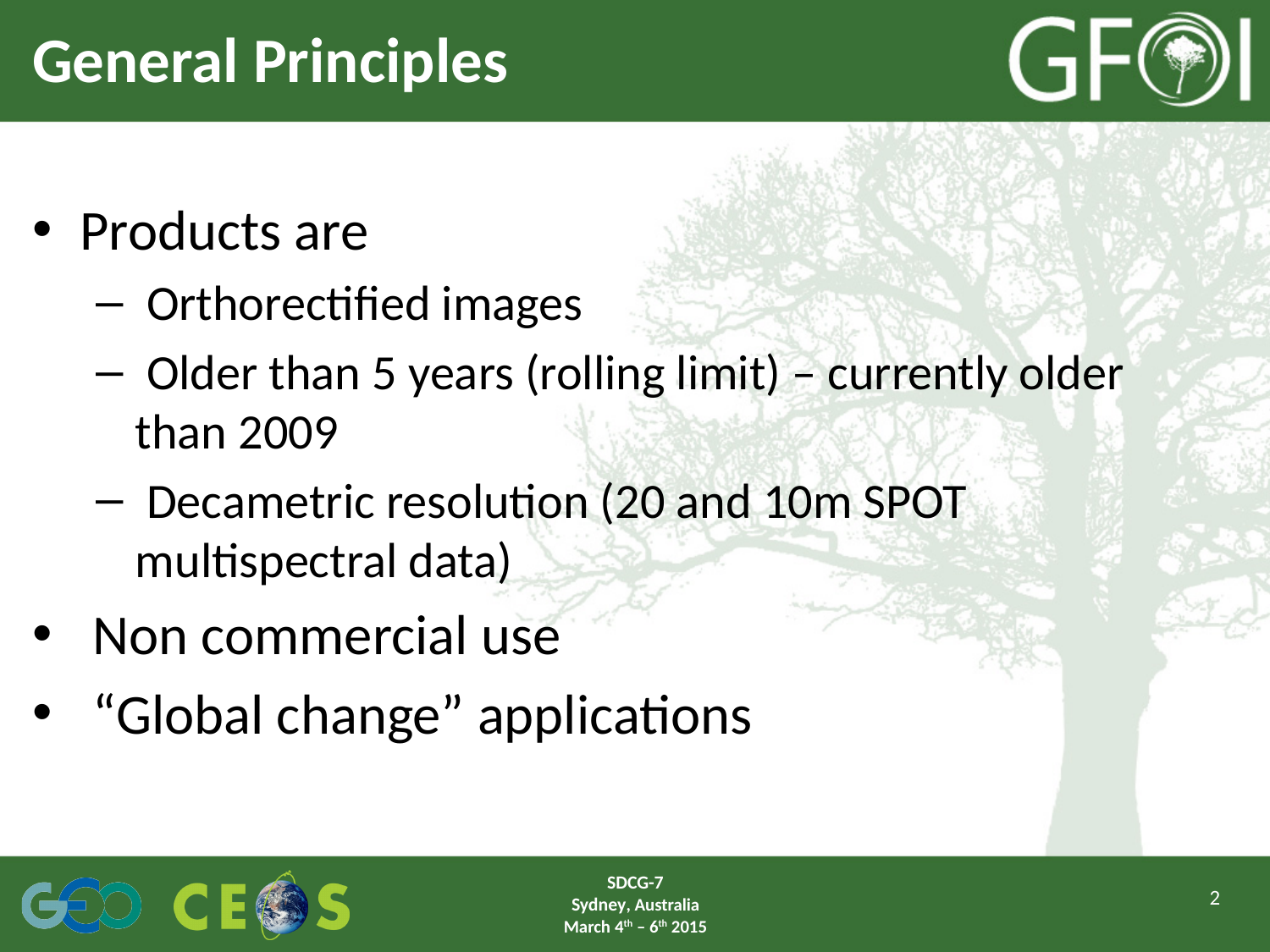

# General Principles
Products are
 Orthorectified images
 Older than 5 years (rolling limit) – currently older  than 2009
 Decametric resolution (20 and 10m SPOT multispectral data)
 Non commercial use
 “Global change” applications

SDCG-7
Sydney, Australia
March 4th – 6th 2015

2